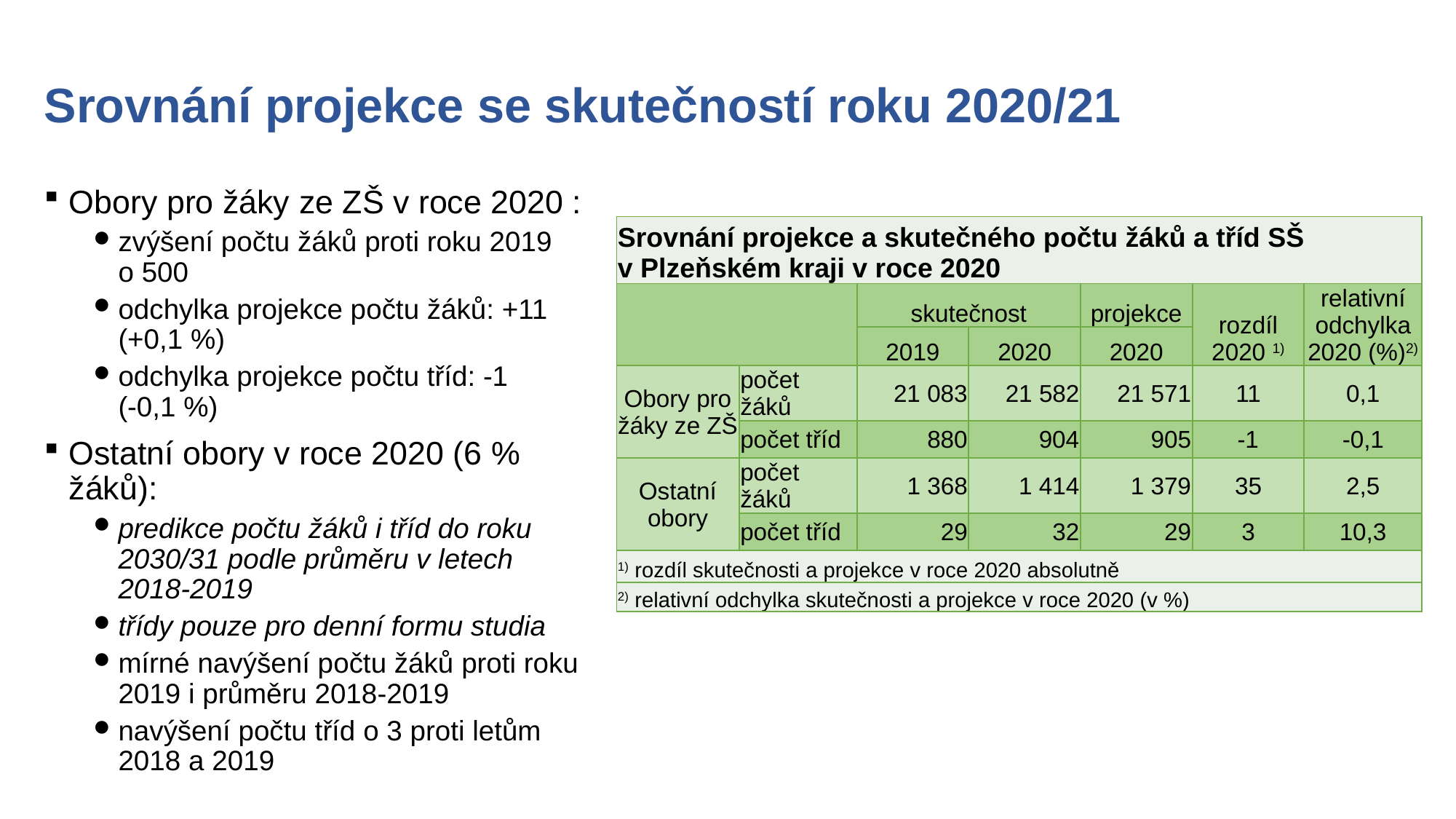

# Srovnání projekce se skutečností roku 2020/21
Obory pro žáky ze ZŠ v roce 2020 :
zvýšení počtu žáků proti roku 2019 o 500
odchylka projekce počtu žáků: +11 (+0,1 %)
odchylka projekce počtu tříd: -1          (-0,1 %)
Ostatní obory v roce 2020 (6 % žáků):
predikce počtu žáků i tříd do roku 2030/31 podle průměru v letech 2018-2019
třídy pouze pro denní formu studia
mírné navýšení počtu žáků proti roku 2019 i průměru 2018-2019
navýšení počtu tříd o 3 proti letům 2018 a 2019

| Srovnání projekce a skutečného počtu žáků a tříd SŠ v Plzeňském kraji v roce 2020 |  |  |  |  |  |  |
| --- | --- | --- | --- | --- | --- | --- |
|  |  | skutečnost |  | projekce | rozdíl 2020 1) | relativní odchylka 2020 (%)2) |
|  |  | 2019 | 2020 | 2020 |  |  |
| Obory pro žáky ze ZŠ | počet žáků | 21 083 | 21 582 | 21 571 | 11 | 0,1 |
|  | počet tříd | 880 | 904 | 905 | -1 | -0,1 |
| Ostatní obory | počet žáků | 1 368 | 1 414 | 1 379 | 35 | 2,5 |
|  | počet tříd | 29 | 32 | 29 | 3 | 10,3 |
| 1) rozdíl skutečnosti a projekce v roce 2020 absolutně |  |  |  |  |  |  |
| 2) relativní odchylka skutečnosti a projekce v roce 2020 (v %) |  |  |  |  |  |  |